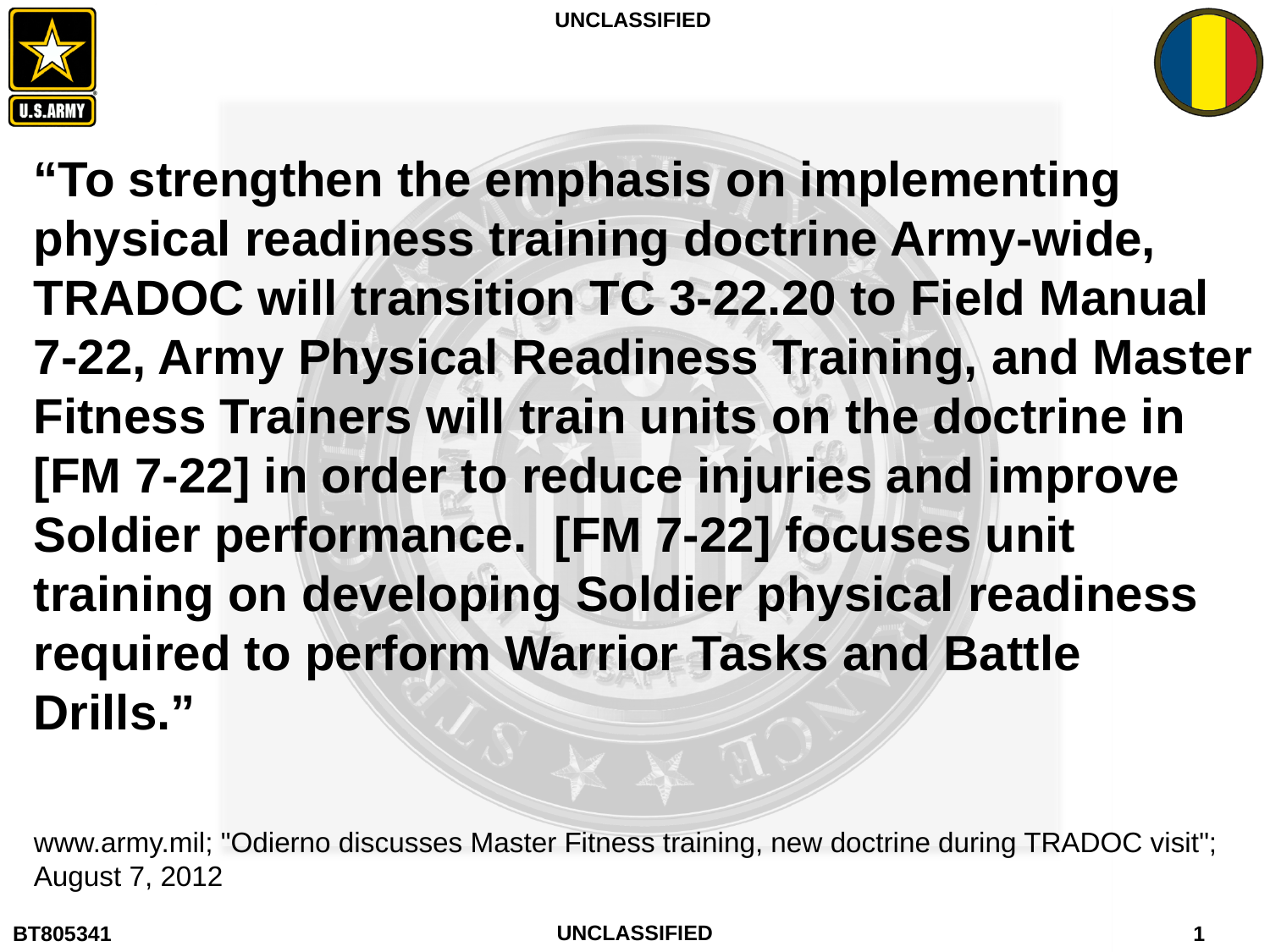

“To strengthen the emphasis on implementing physical readiness training doctrine Army-wide, TRADOC will transition TC 3-22.20 to Field Manual 7-22, Army Physical Readiness Training, and Master Fitness Trainers will train units on the doctrine in [FM 7-22] in order to reduce injuries and improve Soldier performance.  [FM 7-22] focuses unit training on developing Soldier physical readiness required to perform Warrior Tasks and Battle Drills.”

www.army.mil; "Odierno discusses Master Fitness training, new doctrine during TRADOC visit"; August 7, 2012